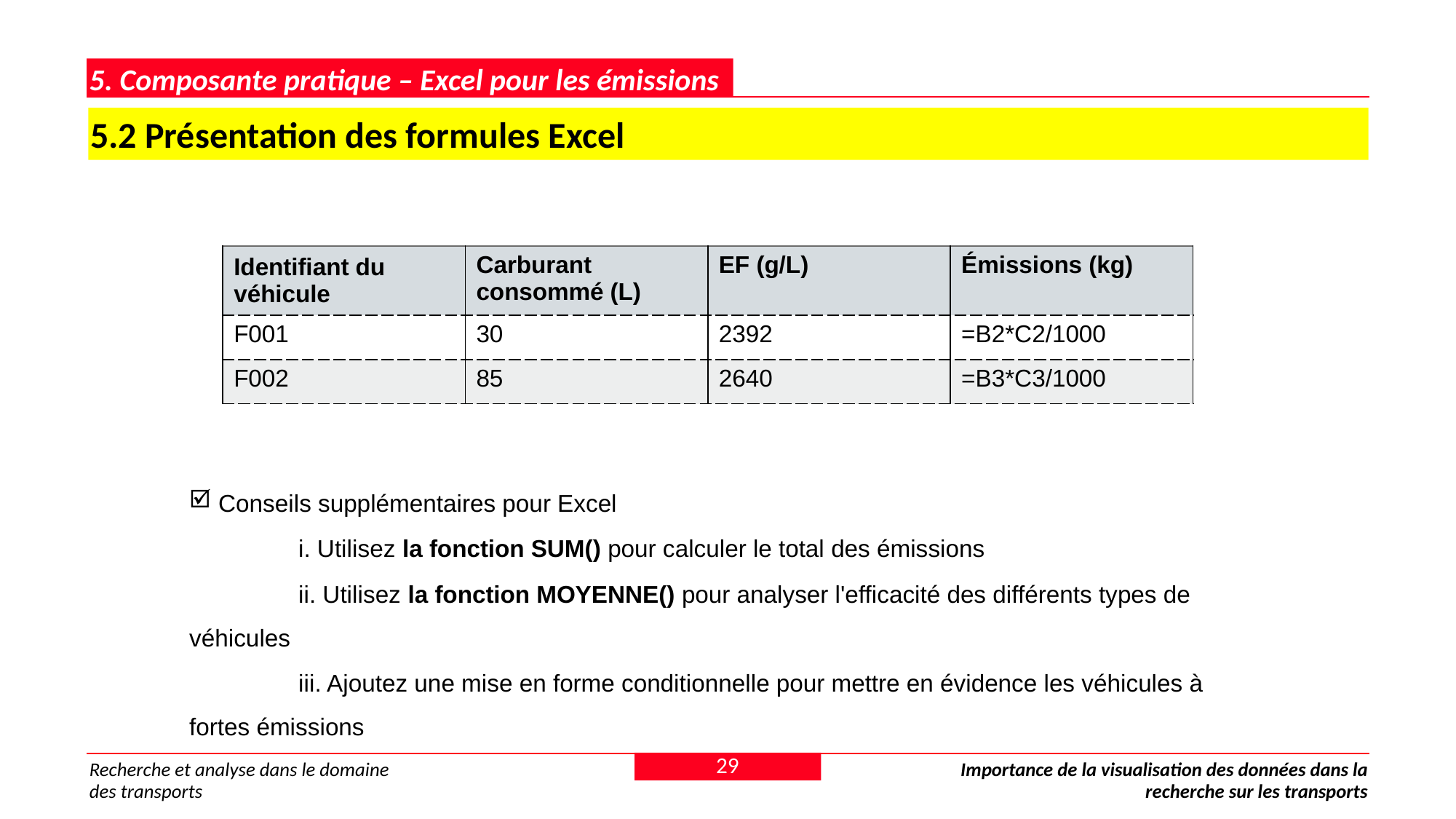

5. Composante pratique – Excel pour les émissions
5.2 Présentation des formules Excel
| Identifiant du véhicule | Carburant consommé (L) | EF (g/L) | Émissions (kg) |
| --- | --- | --- | --- |
| F001 | 30 | 2392 | =B2\*C2/1000 |
| F002 | 85 | 2640 | =B3\*C3/1000 |

 Conseils supplémentaires pour Excel
	i. Utilisez la fonction SUM() pour calculer le total des émissions
	ii. Utilisez la fonction MOYENNE() pour analyser l'efficacité des différents types de véhicules
	iii. Ajoutez une mise en forme conditionnelle pour mettre en évidence les véhicules à fortes émissions

29
Recherche et analyse dans le domaine des transports
Importance de la visualisation des données dans la recherche sur les transports